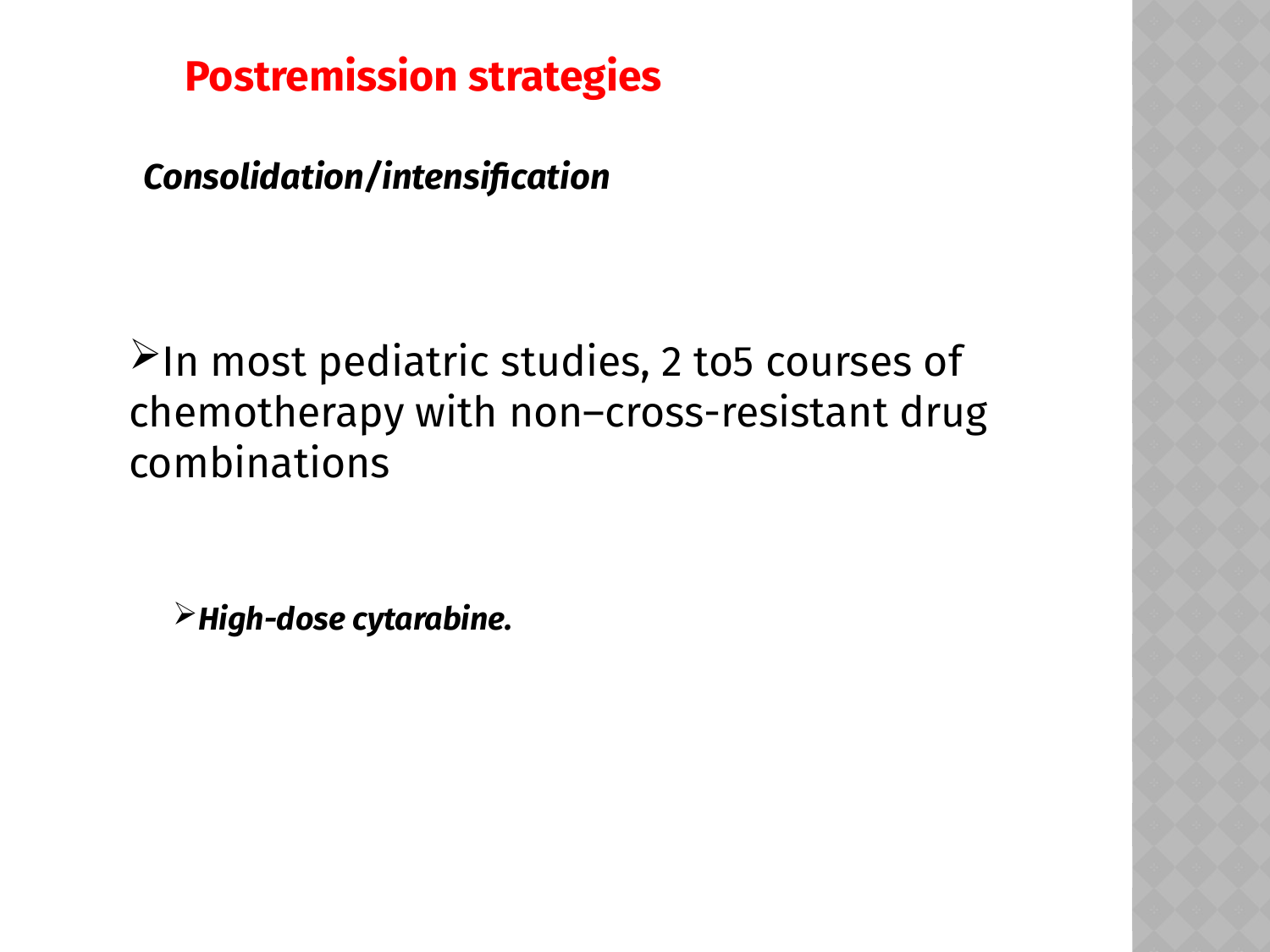

Postremission strategies
Consolidation/intensification
In most pediatric studies, 2 to5 courses of chemotherapy with non–cross-resistant drug combinations

High-dose cytarabine.